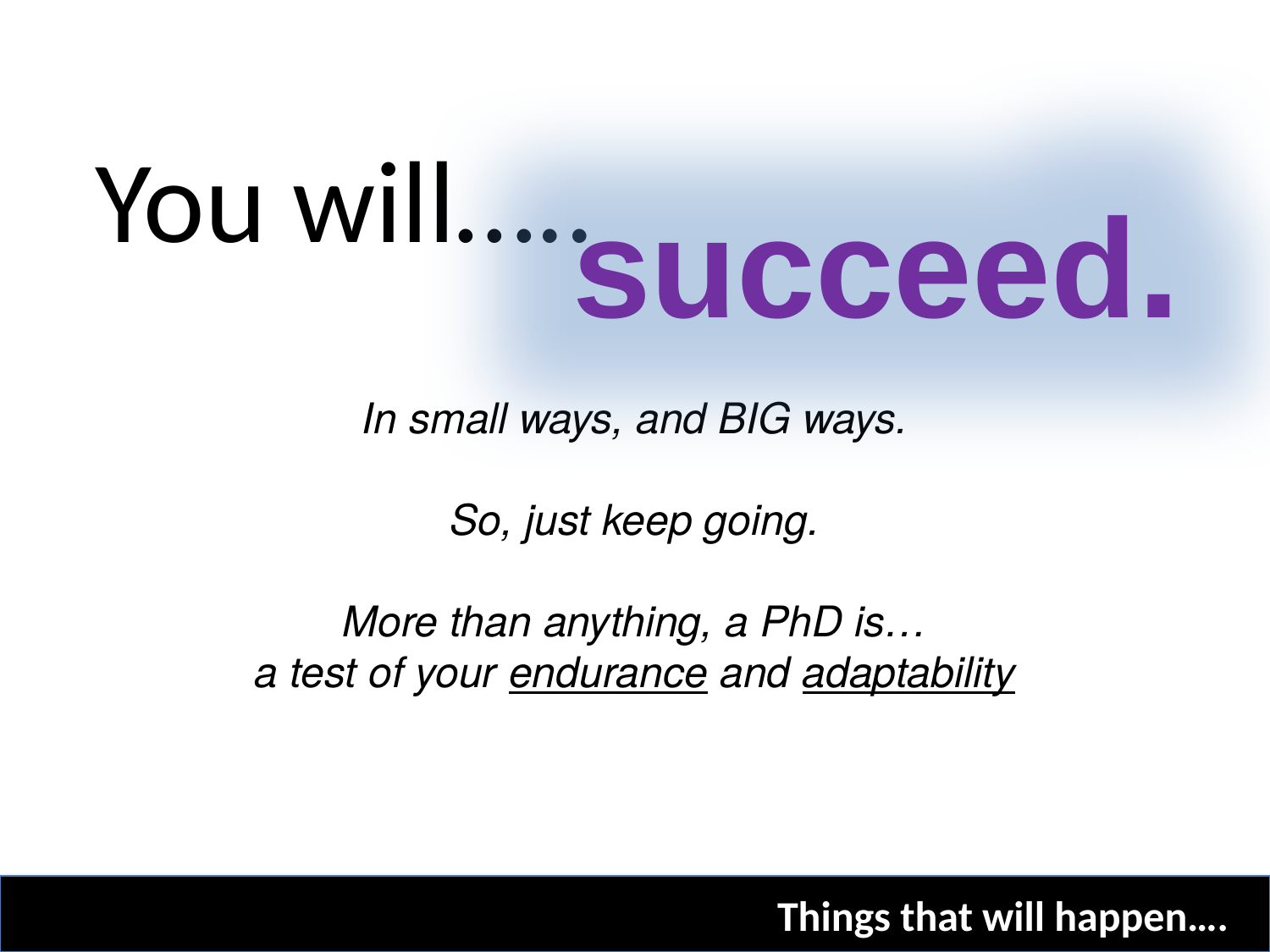

succeed.
# You will…..
In small ways, and BIG ways.

So, just keep going.

More than anything, a PhD is…
a test of your endurance and adaptability
Things that will happen….